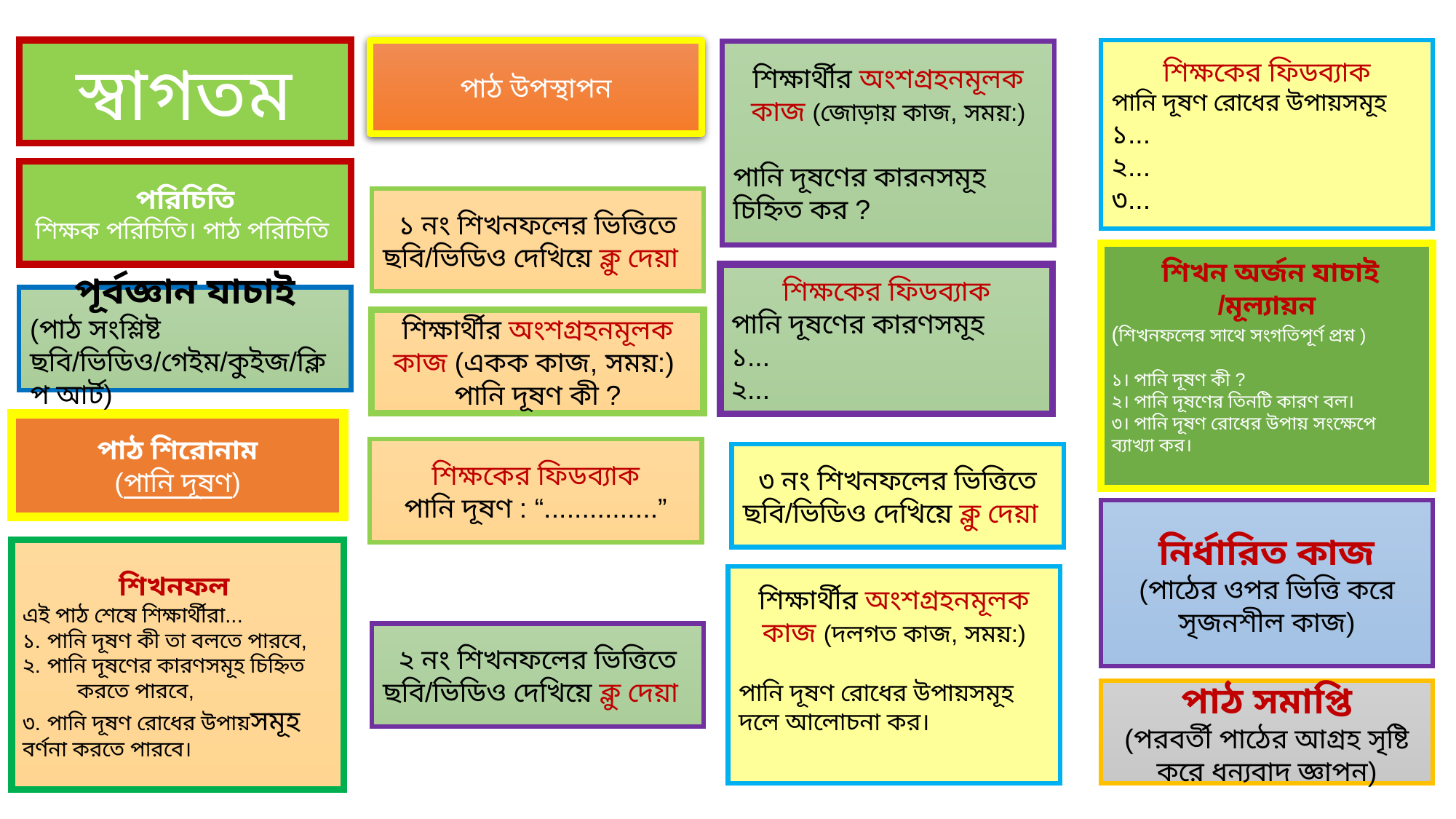

স্বাগতম
শিক্ষকের ফিডব্যাক
পানি দূষণ রোধের উপায়সমূহ
১...
২...
৩...
পাঠ উপস্থাপন
শিক্ষার্থীর অংশগ্রহনমূলক কাজ (জোড়ায় কাজ, সময়:)

পানি দূষণের কারনসমূহ চিহ্নিত কর ?
পরিচিতি
শিক্ষক পরিচিতি। পাঠ পরিচিতি
১ নং শিখনফলের ভিত্তিতে ছবি/ভিডিও দেখিয়ে ক্লু দেয়া
 শিখন অর্জন যাচাই /মূল্যায়ন
(শিখনফলের সাথে সংগতিপূর্ণ প্রশ্ন )

১। পানি দূষণ কী ?
২। পানি দূষণের তিনটি কারণ বল।
৩। পানি দূষণ রোধের উপায় সংক্ষেপে ব্যাখ্যা কর।

শিক্ষকের ফিডব্যাক
পানি দূষণের কারণসমূহ
১...
২...
পূর্বজ্ঞান যাচাই
(পাঠ সংশ্লিষ্ট ছবি/ভিডিও/গেইম/কুইজ/ক্লিপ আর্ট)
শিক্ষার্থীর অংশগ্রহনমূলক কাজ (একক কাজ, সময়:)
পানি দূষণ কী ?
পাঠ শিরোনাম
(পানি দূষণ)
শিক্ষকের ফিডব্যাক
পানি দূষণ : “...............”
৩ নং শিখনফলের ভিত্তিতে ছবি/ভিডিও দেখিয়ে ক্লু দেয়া
নির্ধারিত কাজ
(পাঠের ওপর ভিত্তি করে সৃজনশীল কাজ)
শিখনফল
এই পাঠ শেষে শিক্ষার্থীরা...
১. পানি দূষণ কী তা বলতে পারবে,
২. পানি দূষণের কারণসমূহ চিহ্নিত                করতে পারবে,
৩. পানি দূষণ রোধের উপায়সমূহ বর্ণনা করতে পারবে।
শিক্ষার্থীর অংশগ্রহনমূলক কাজ (দলগত কাজ, সময়:)

পানি দূষণ রোধের উপায়সমূহ দলে আলোচনা কর।

২ নং শিখনফলের ভিত্তিতে ছবি/ভিডিও দেখিয়ে ক্লু দেয়া
পাঠ সমাপ্তি
(পরবর্তী পাঠের আগ্রহ সৃষ্টি করে ধন্যবাদ জ্ঞাপন)